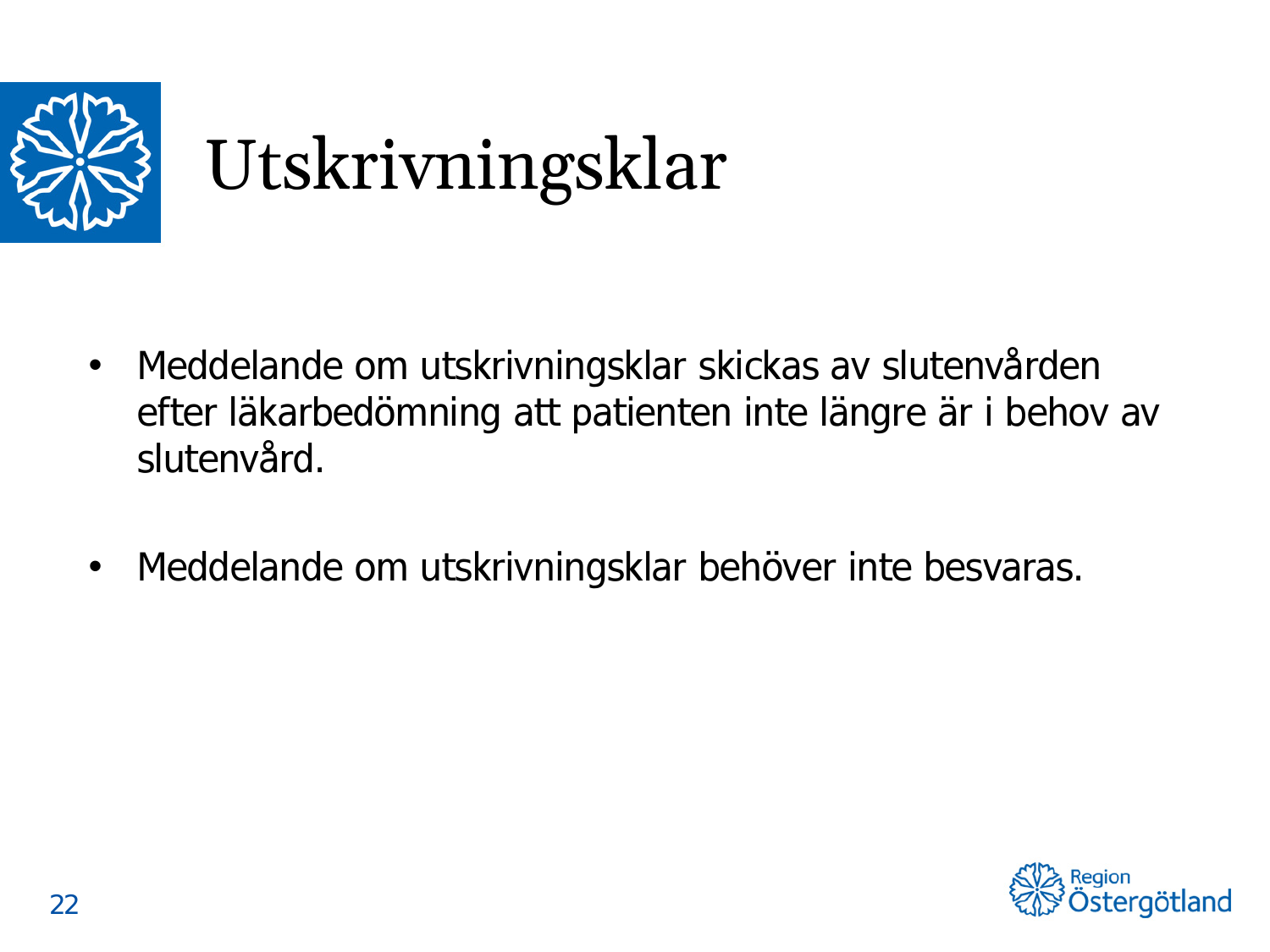

# Utskrivningsklar
Meddelande om utskrivningsklar skickas av slutenvården efter läkarbedömning att patienten inte längre är i behov av slutenvård.

Meddelande om utskrivningsklar behöver inte besvaras.
22